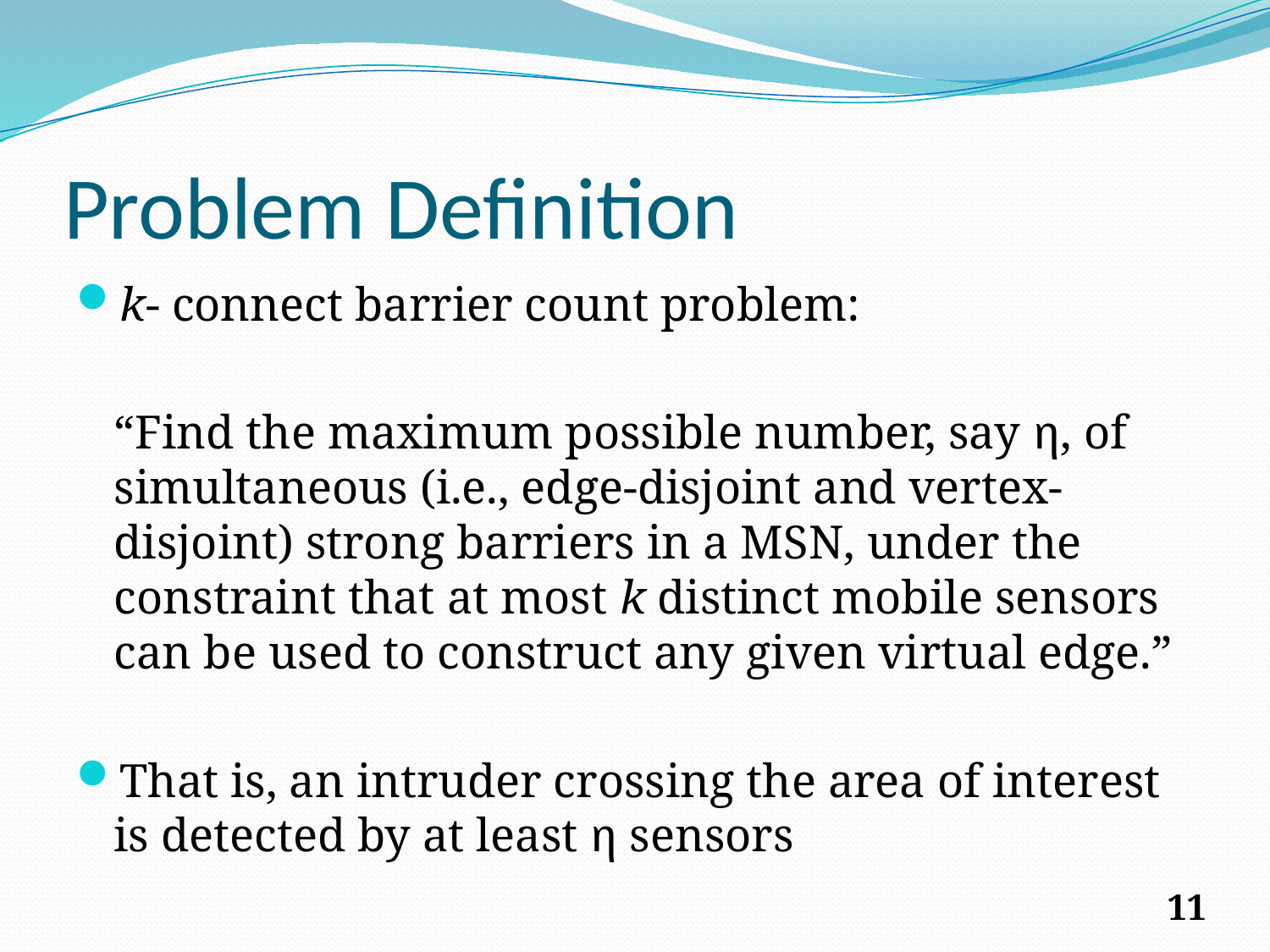

# Problem Definition
k- connect barrier count problem:

	“Find the maximum possible number, say η, of simultaneous (i.e., edge-disjoint and vertex-disjoint) strong barriers in a MSN, under the constraint that at most k distinct mobile sensors can be used to construct any given virtual edge.”

That is, an intruder crossing the area of interest is detected by at least η sensors
11